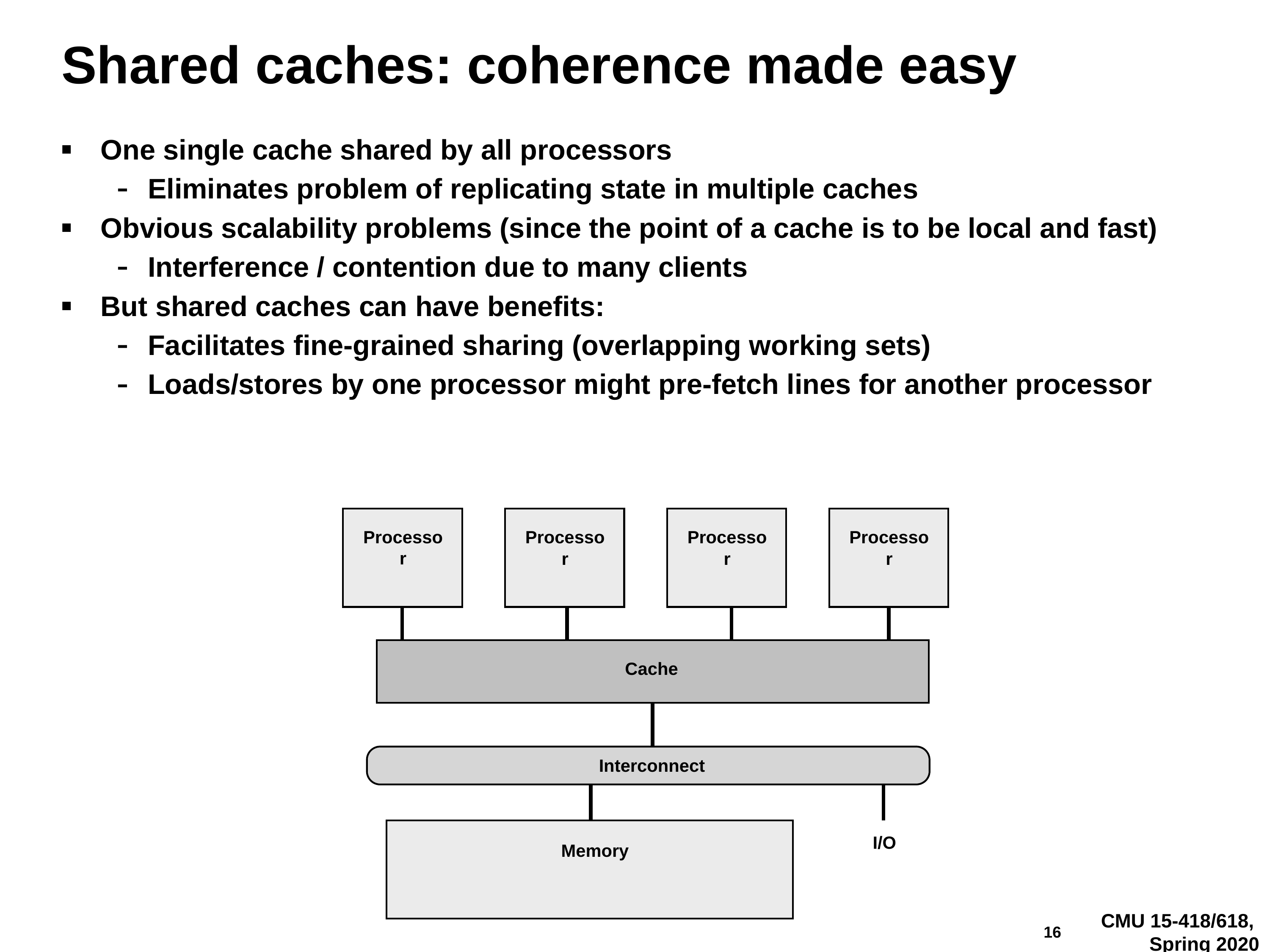

# Shared caches: coherence made easy
One single cache shared by all processors
Eliminates problem of replicating state in multiple caches
Obvious scalability problems (since the point of a cache is to be local and fast)
Interference / contention due to many clients
But shared caches can have benefits:
Facilitates fine-grained sharing (overlapping working sets)
Loads/stores by one processor might pre-fetch lines for another processor

Processor

Processor

Processor

Processor

Cache

Memory
I/O
Interconnect
16